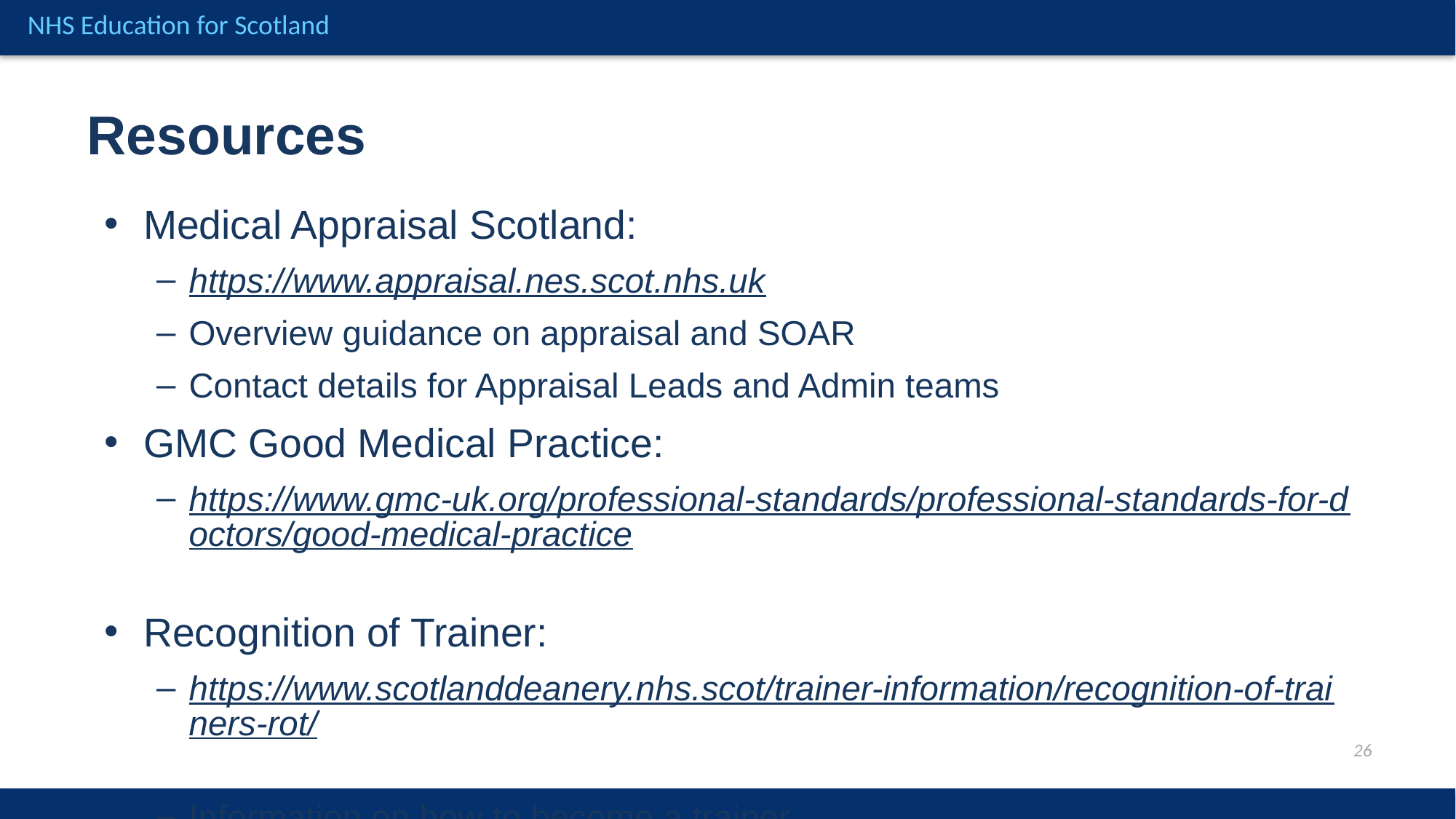

Resources
Medical Appraisal Scotland:
https://www.appraisal.nes.scot.nhs.uk
Overview guidance on appraisal and SOAR
Contact details for Appraisal Leads and Admin teams
GMC Good Medical Practice:
https://www.gmc-uk.org/professional-standards/professional-standards-for-doctors/good-medical-practice
Recognition of Trainer:
https://www.scotlanddeanery.nhs.scot/trainer-information/recognition-of-trainers-rot/
Information on how to become a trainer